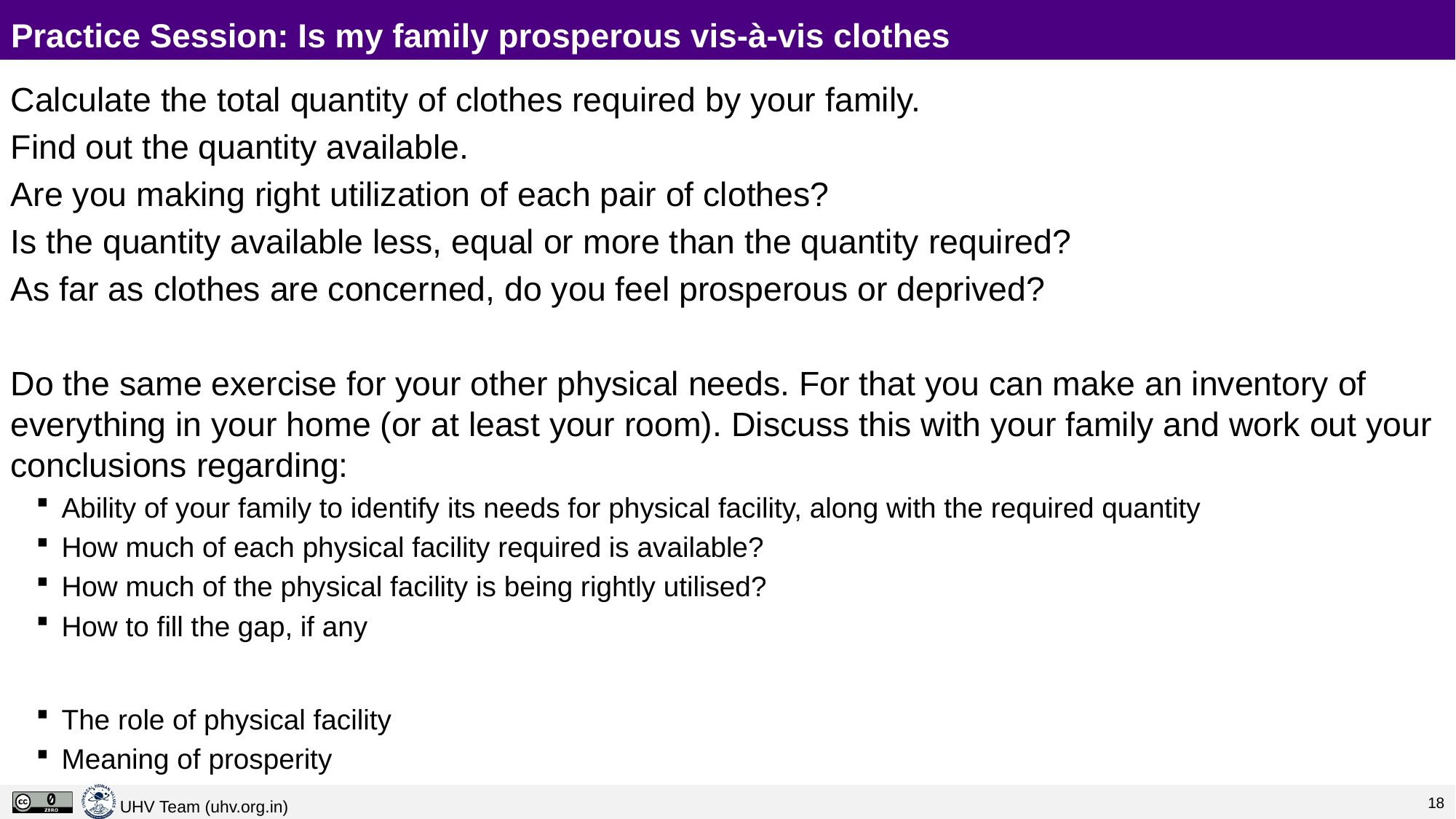

# Practice Session: Is my family prosperous vis-à-vis clothes
Calculate the total quantity of clothes required by your family.
Find out the quantity available.
Are you making right utilization of each pair of clothes?
Is the quantity available less, equal or more than the quantity required?
As far as clothes are concerned, do you feel prosperous or deprived?

Do the same exercise for your other physical needs. For that you can make an inventory of everything in your home (or at least your room). Discuss this with your family and work out your conclusions regarding:
Ability of your family to identify its needs for physical facility, along with the required quantity
How much of each physical facility required is available?
How much of the physical facility is being rightly utilised?
How to fill the gap, if any

The role of physical facility
Meaning of prosperity